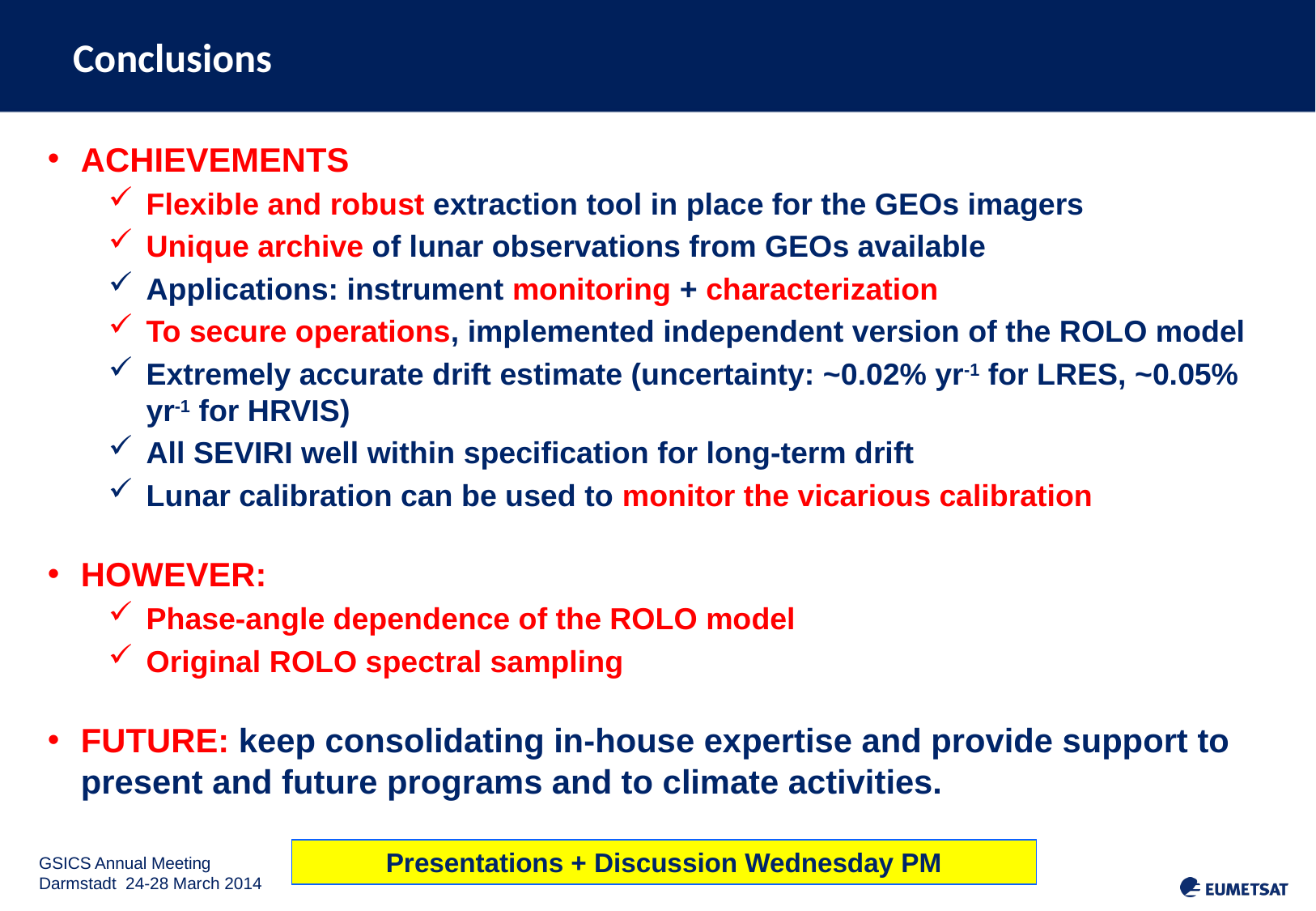

Conclusions
ACHIEVEMENTS
Flexible and robust extraction tool in place for the GEOs imagers
Unique archive of lunar observations from GEOs available
Applications: instrument monitoring + characterization
To secure operations, implemented independent version of the ROLO model
Extremely accurate drift estimate (uncertainty: ~0.02% yr-1 for LRES, ~0.05% yr-1 for HRVIS)
All SEVIRI well within specification for long-term drift
Lunar calibration can be used to monitor the vicarious calibration

HOWEVER:
Phase-angle dependence of the ROLO model
Original ROLO spectral sampling

FUTURE: keep consolidating in-house expertise and provide support to present and future programs and to climate activities.
Presentations + Discussion Wednesday PM